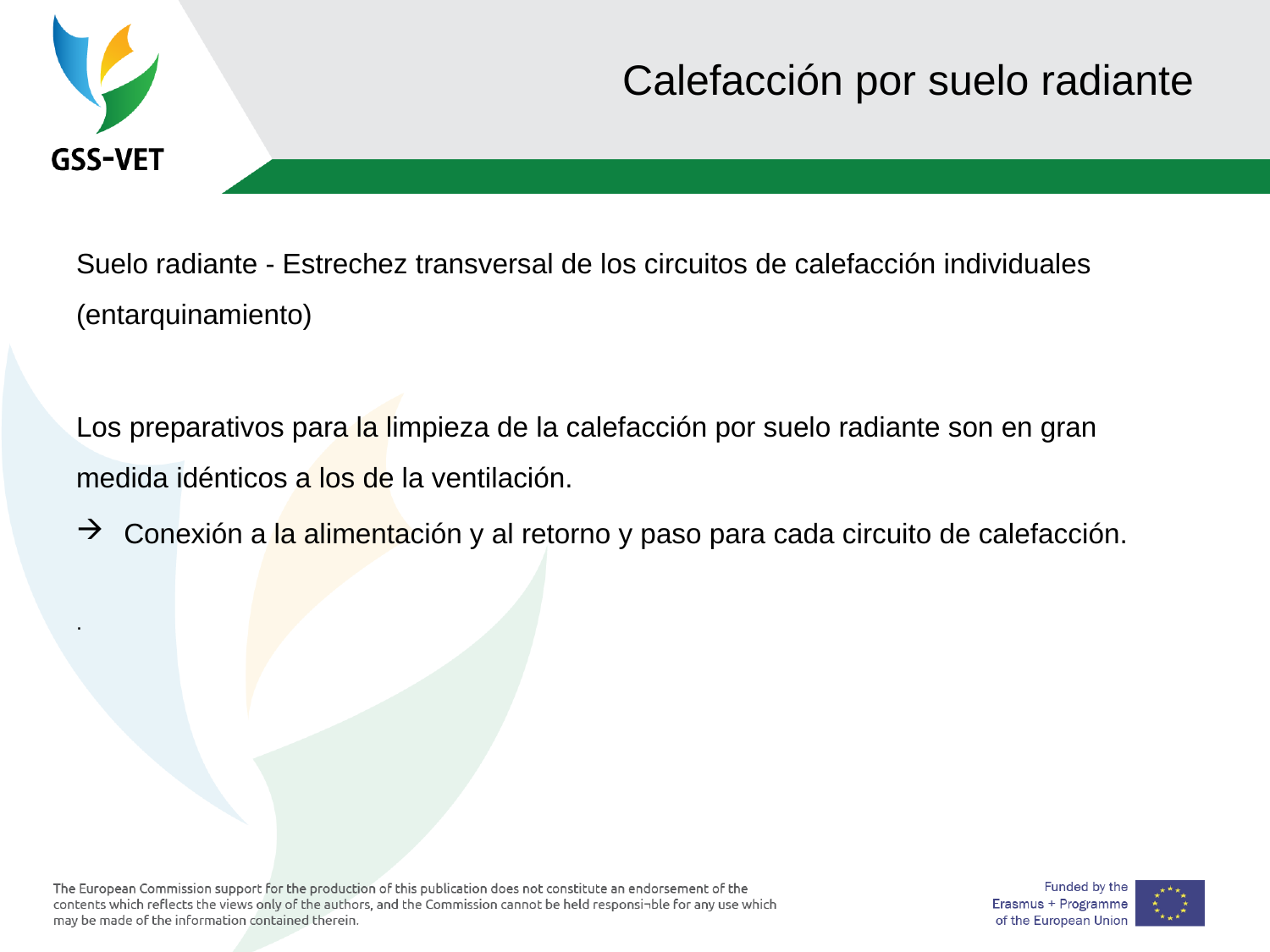

# Calefacción por suelo radiante
Suelo radiante - Estrechez transversal de los circuitos de calefacción individuales (entarquinamiento)

Los preparativos para la limpieza de la calefacción por suelo radiante son en gran medida idénticos a los de la ventilación.
Conexión a la alimentación y al retorno y paso para cada circuito de calefacción.

.